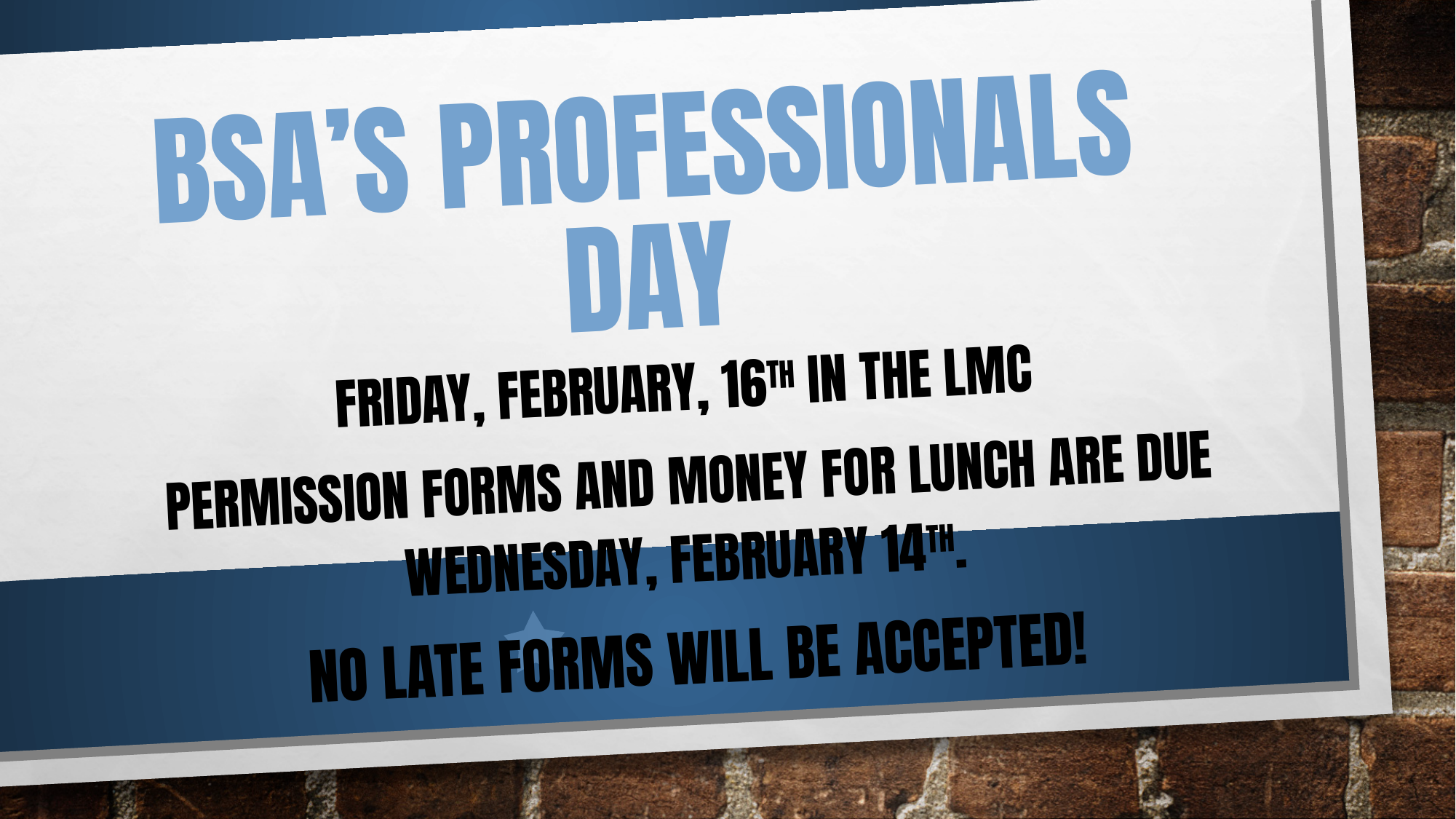

# Bsa’s professionals day
Friday, February, 16th in the lmc
Permission forms and money for lunch are due Wednesday, February 14th.
No late forms will be accepted!